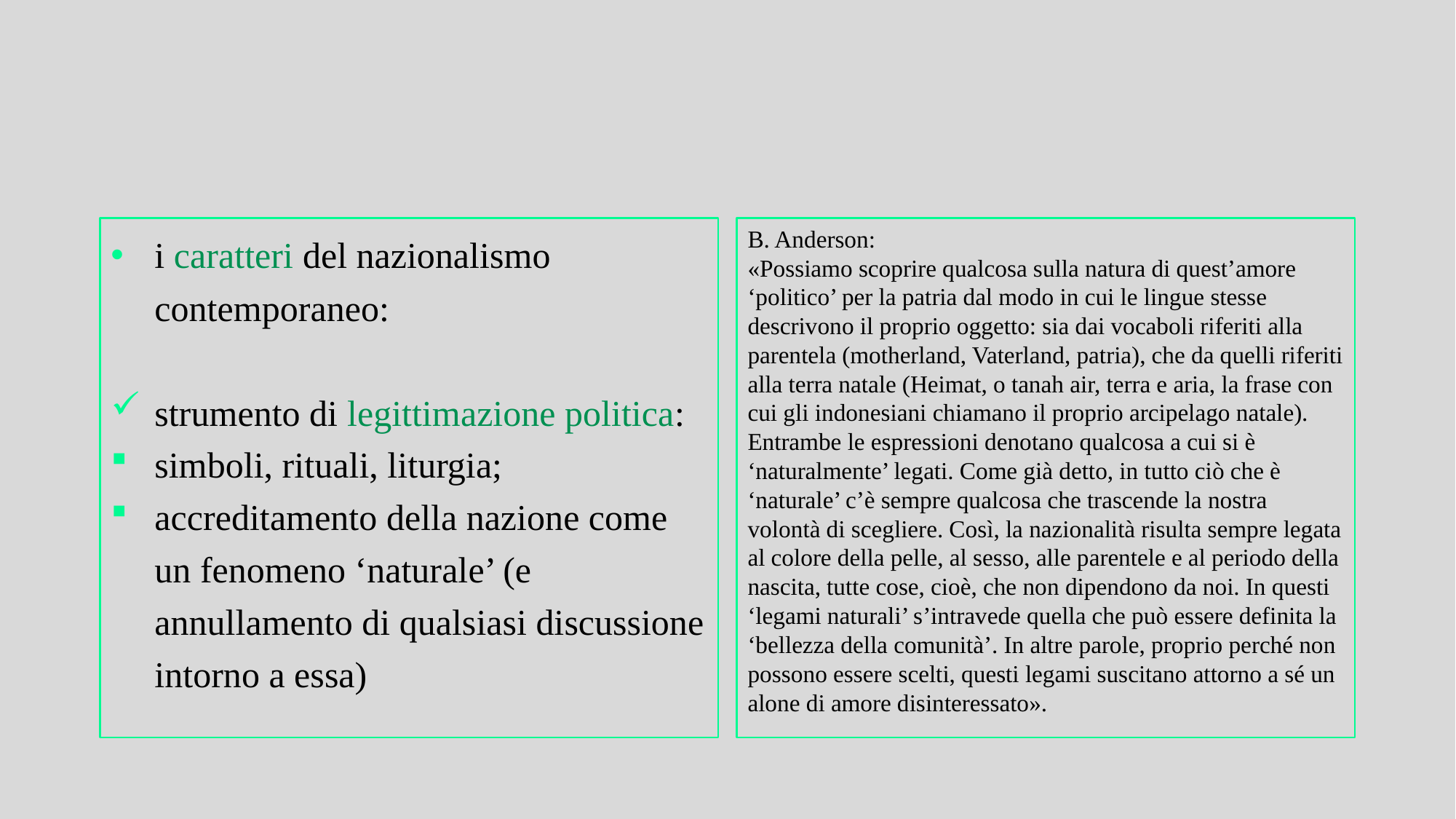

i caratteri del nazionalismo contemporaneo:

strumento di legittimazione politica:
simboli, rituali, liturgia;
accreditamento della nazione come un fenomeno ‘naturale’ (e annullamento di qualsiasi discussione intorno a essa)

B. Anderson:
«Possiamo scoprire qualcosa sulla natura di quest’amore ‘politico’ per la patria dal modo in cui le lingue stesse descrivono il proprio oggetto: sia dai vocaboli riferiti alla parentela (motherland, Vaterland, patria), che da quelli riferiti alla terra natale (Heimat, o tanah air, terra e aria, la frase con cui gli indonesiani chiamano il proprio arcipelago natale). Entrambe le espressioni denotano qualcosa a cui si è ‘naturalmente’ legati. Come già detto, in tutto ciò che è ‘naturale’ c’è sempre qualcosa che trascende la nostra volontà di scegliere. Così, la nazionalità risulta sempre legata al colore della pelle, al sesso, alle parentele e al periodo della nascita, tutte cose, cioè, che non dipendono da noi. In questi ‘legami naturali’ s’intravede quella che può essere definita la ‘bellezza della comunità’. In altre parole, proprio perché non possono essere scelti, questi legami suscitano attorno a sé un alone di amore disinteressato».